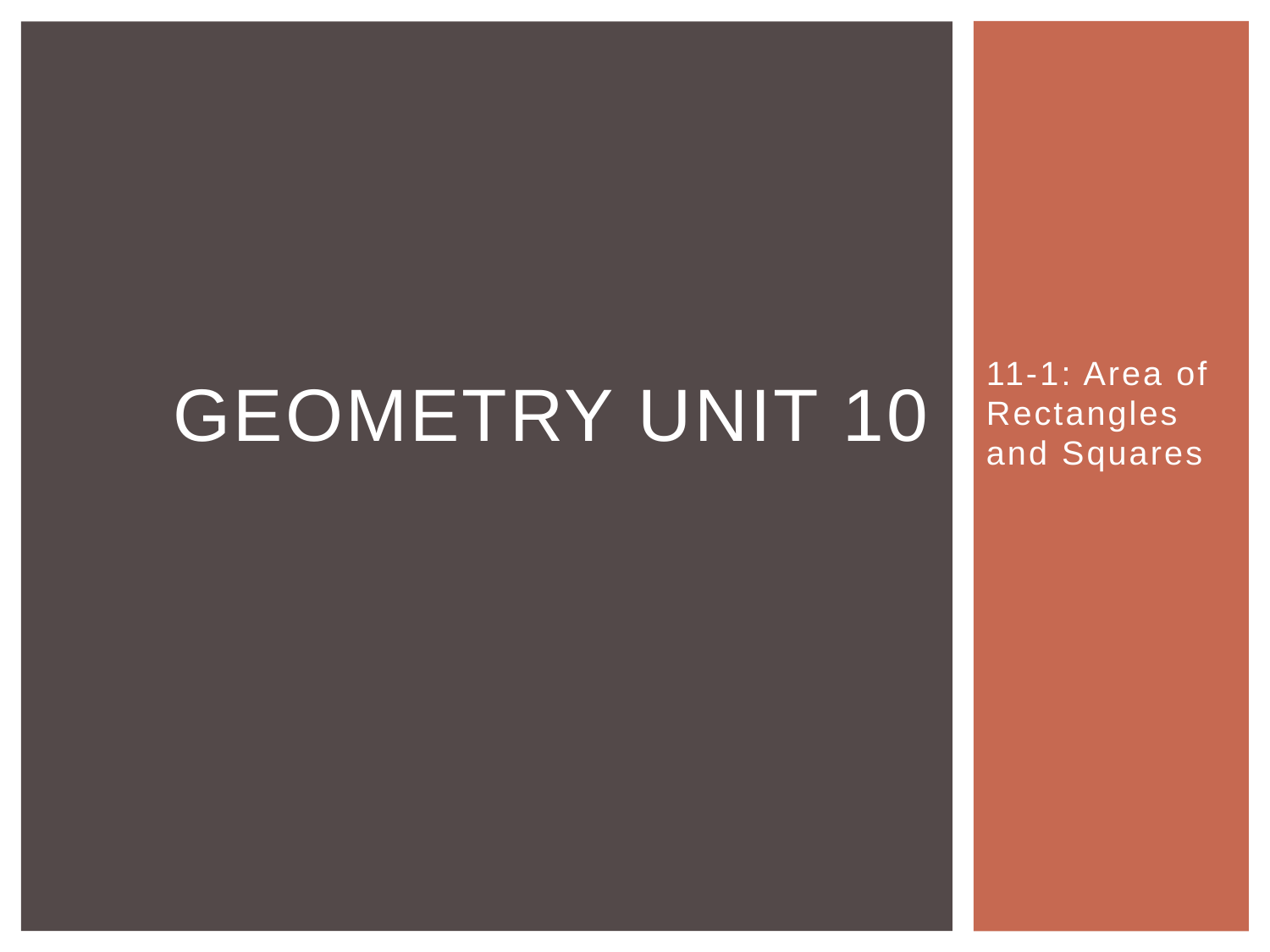

# Geometry Unit 10
11-1: Area of Rectangles and Squares